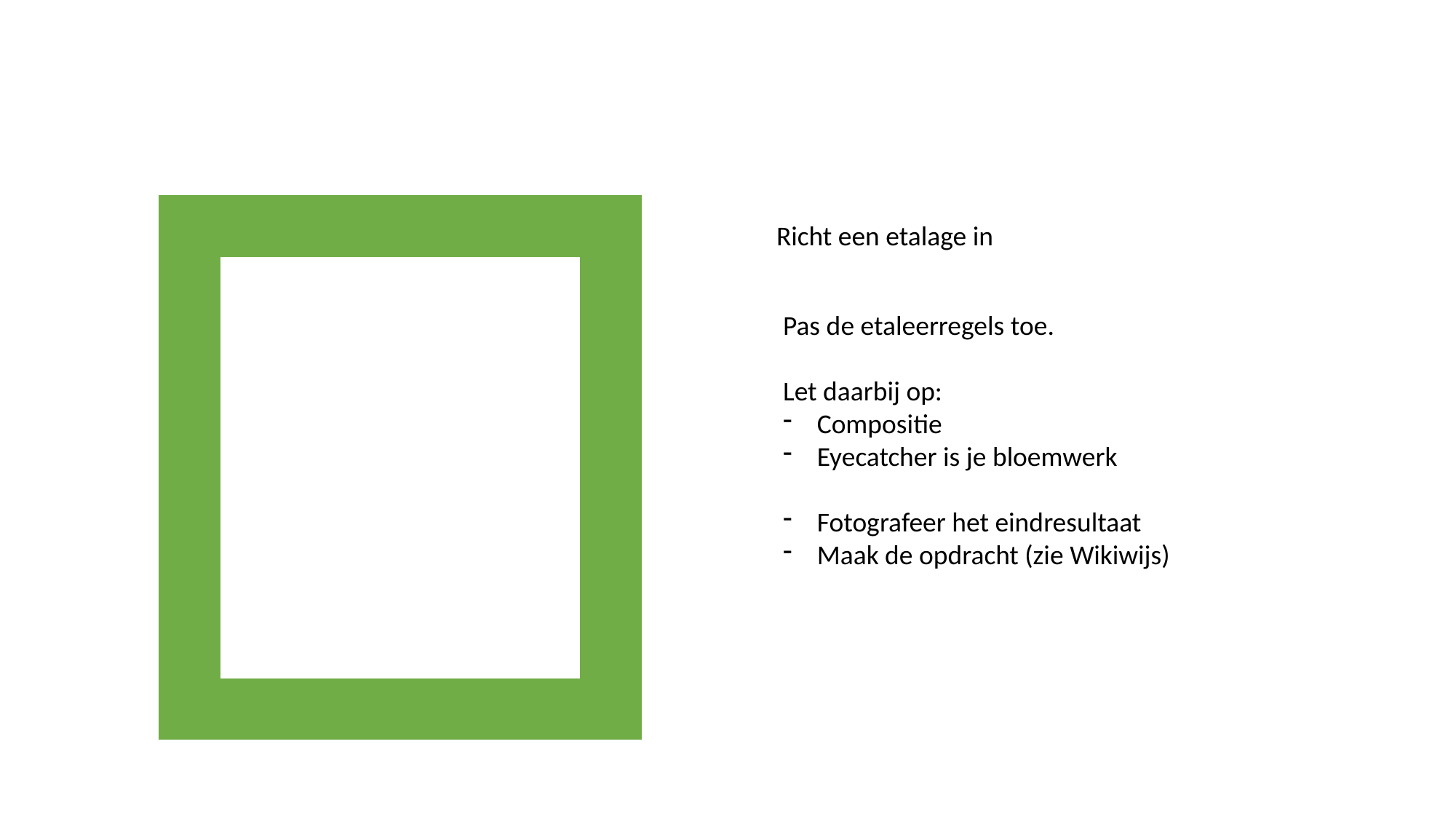

Richt een etalage in
Pas de etaleerregels toe.

Let daarbij op:
Compositie
Eyecatcher is je bloemwerk

Fotografeer het eindresultaat
Maak de opdracht (zie Wikiwijs)